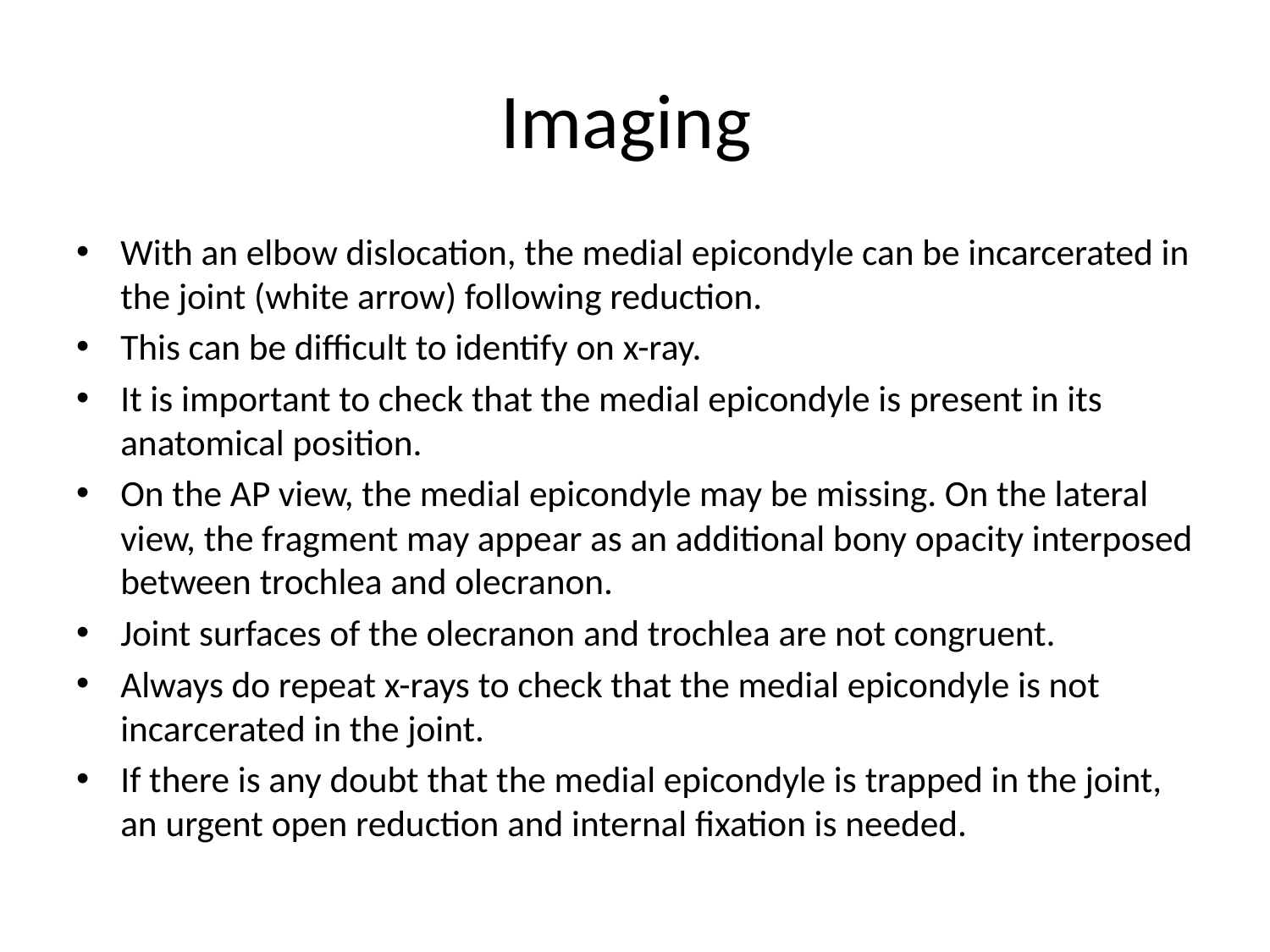

# Imaging
With an elbow dislocation, the medial epicondyle can be incarcerated in the joint (white arrow) following reduction.
This can be difficult to identify on x-ray.
It is important to check that the medial epicondyle is present in its anatomical position.
On the AP view, the medial epicondyle may be missing. On the lateral view, the fragment may appear as an additional bony opacity interposed between trochlea and olecranon.
Joint surfaces of the olecranon and trochlea are not congruent.
Always do repeat x-rays to check that the medial epicondyle is not incarcerated in the joint.
If there is any doubt that the medial epicondyle is trapped in the joint, an urgent open reduction and internal fixation is needed.